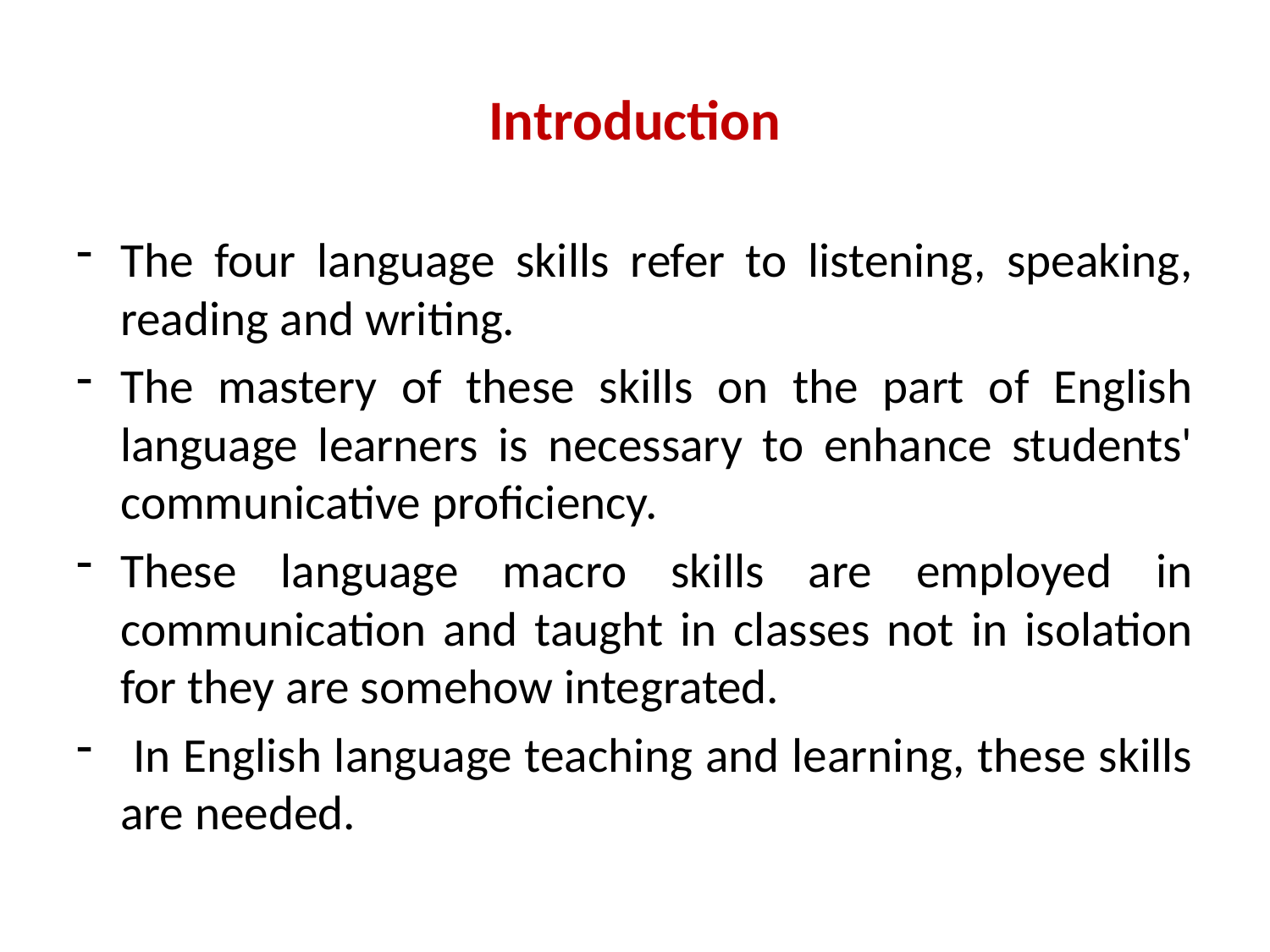

# Introduction
The four language skills refer to listening, speaking, reading and writing.
The mastery of these skills on the part of English language learners is necessary to enhance students' communicative proficiency.
These language macro skills are employed in communication and taught in classes not in isolation for they are somehow integrated.
 In English language teaching and learning, these skills are needed.